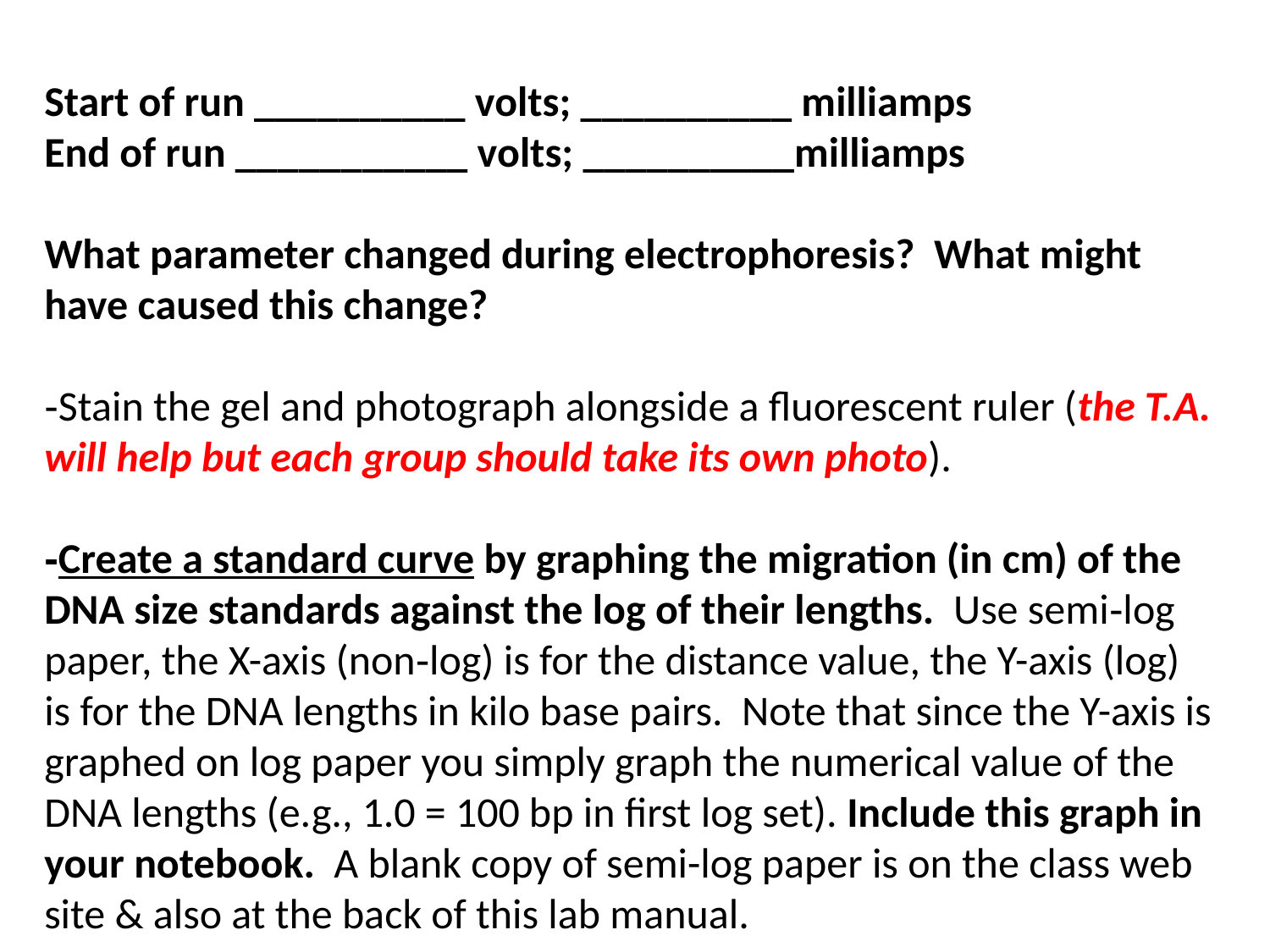

Start of run __________ volts; __________ milliamps
End of run ___________ volts; __________milliamps

What parameter changed during electrophoresis?  What might have caused this change?

‑Stain the gel and photograph alongside a fluorescent ruler (the T.A. will help but each group should take its own photo).

‑Create a standard curve by graphing the migration (in cm) of the DNA size standards against the log of their lengths.  Use semi‑log paper, the X-axis (non‑log) is for the distance value, the Y-axis (log) is for the DNA lengths in kilo base pairs.  Note that since the Y-axis is graphed on log paper you simply graph the numerical value of the DNA lengths (e.g., 1.0 = 100 bp in first log set). Include this graph in your notebook.  A blank copy of semi-log paper is on the class web site & also at the back of this lab manual.